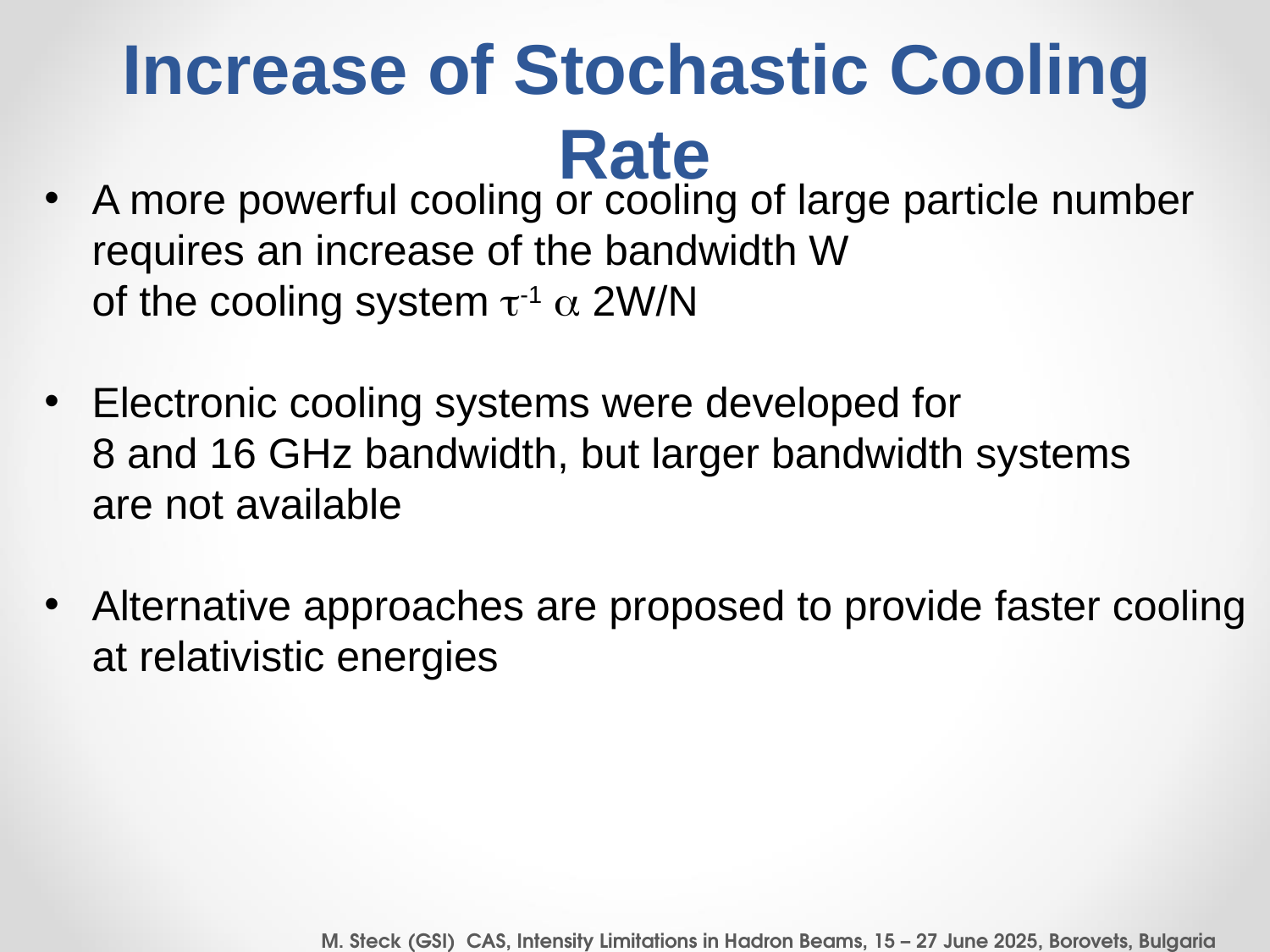

Increase of Stochastic Cooling Rate
A more powerful cooling or cooling of large particle number
requires an increase of the bandwidth W
of the cooling system τ-1 α 2W/N

Electronic cooling systems were developed for
8 and 16 GHz bandwidth, but larger bandwidth systems
are not available

Alternative approaches are proposed to provide faster cooling
at relativistic energies